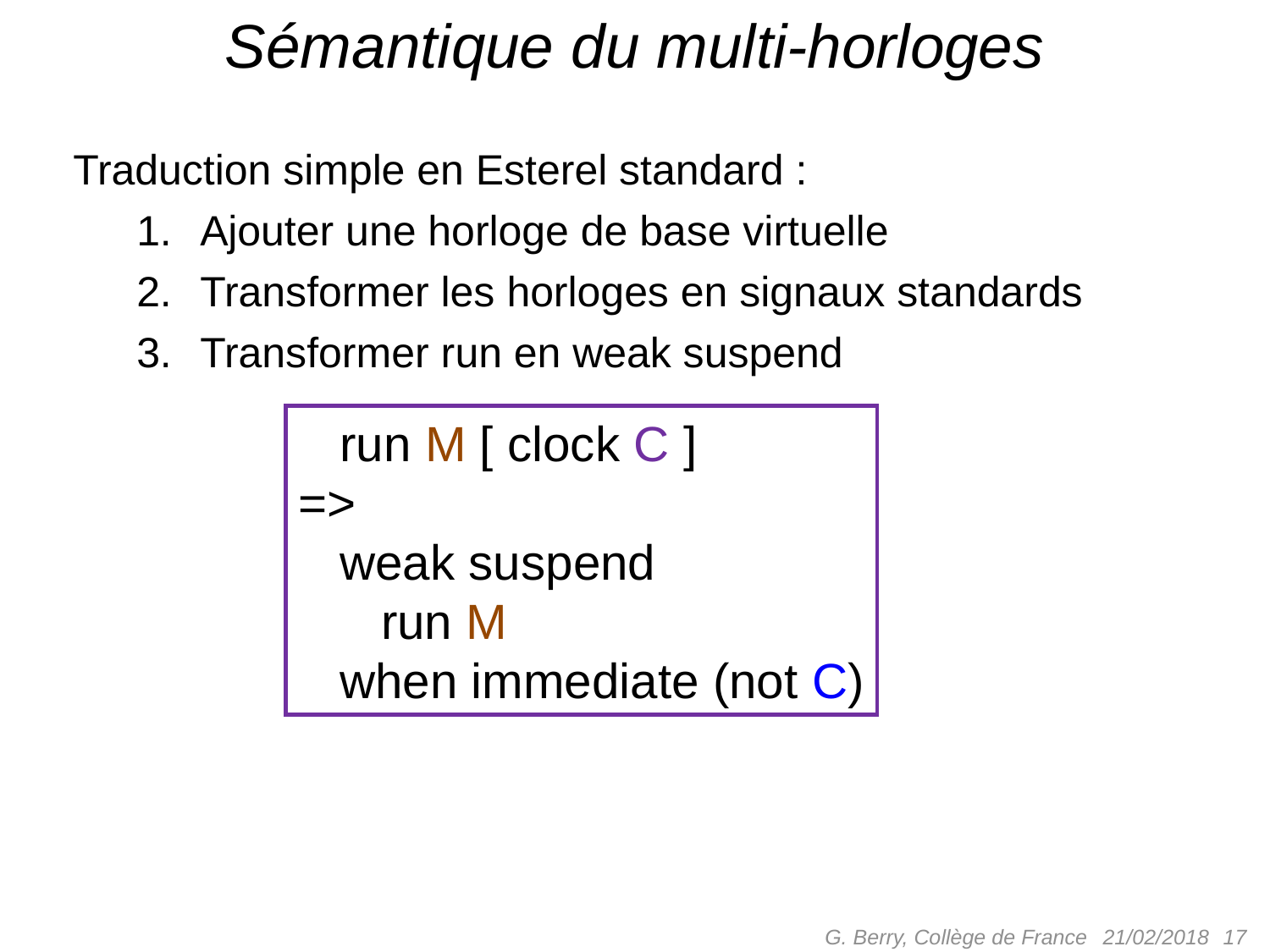

# Sémantique du multi-horloges
Traduction simple en Esterel standard :
Ajouter une horloge de base virtuelle
Transformer les horloges en signaux standards
Transformer run en weak suspend
   run M [ clock C ]
=>
   weak suspend
      run M
   when immediate (not C)
G. Berry, Collège de France
 17
21/02/2018